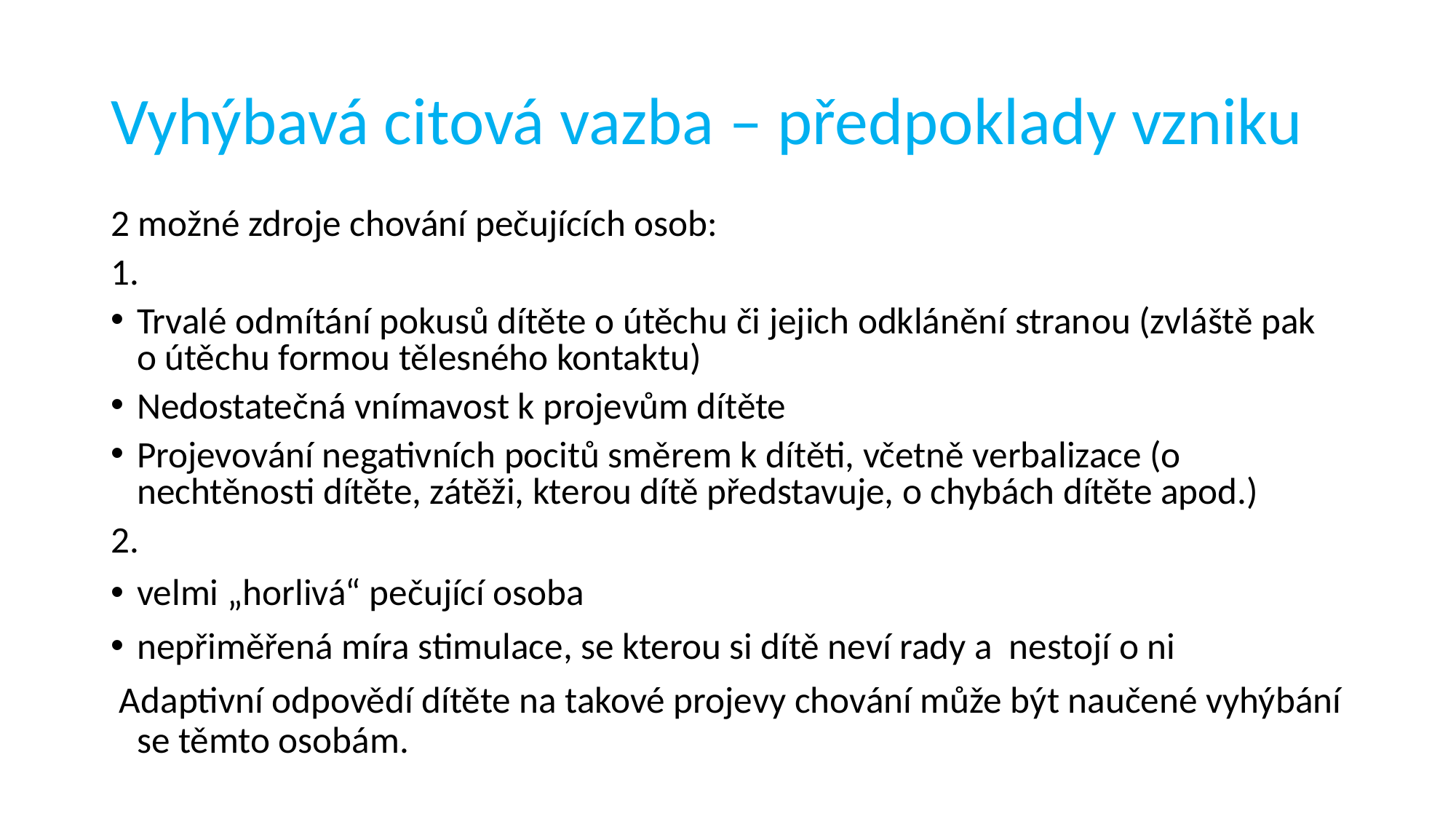

# Vyhýbavá citová vazba – předpoklady vzniku
2 možné zdroje chování pečujících osob:
1.
Trvalé odmítání pokusů dítěte o útěchu či jejich odklánění stranou (zvláště pak o útěchu formou tělesného kontaktu)
Nedostatečná vnímavost k projevům dítěte
Projevování negativních pocitů směrem k dítěti, včetně verbalizace (o nechtěnosti dítěte, zátěži, kterou dítě představuje, o chybách dítěte apod.)
2.
velmi „horlivá“ pečující osoba
nepřiměřená míra stimulace, se kterou si dítě neví rady a  nestojí o ni
 Adaptivní odpovědí dítěte na takové projevy chování může být naučené vyhýbání se těmto osobám.